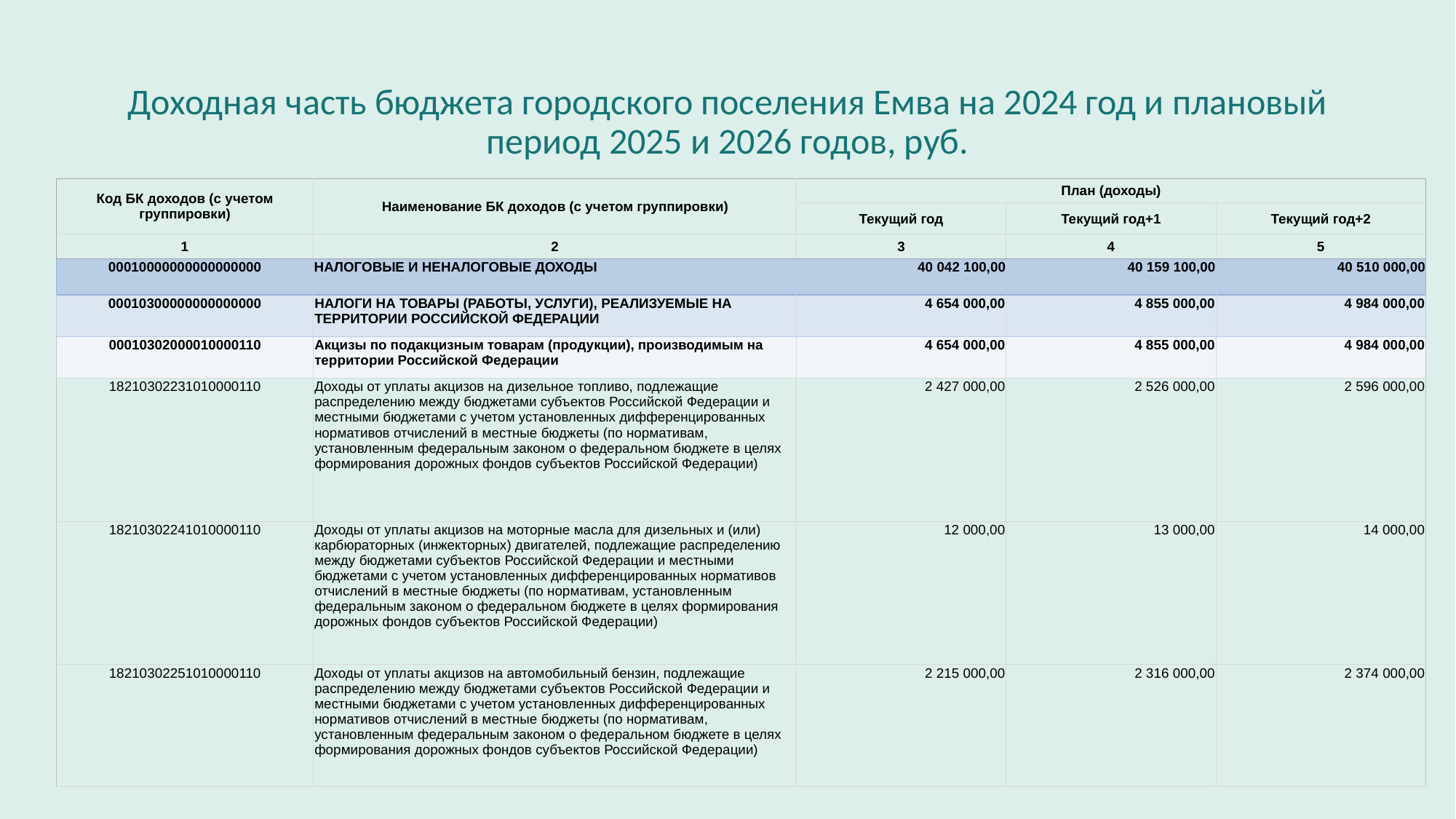

# Доходная часть бюджета городского поселения Емва на 2024 год и плановый период 2025 и 2026 годов, руб.
| Код БК доходов (с учетом группировки) | Наименование БК доходов (с учетом группировки) | План (доходы) |  |  |
| --- | --- | --- | --- | --- |
|  |  | Текущий год | Текущий год+1 | Текущий год+2 |
| 1 | 2 | 3 | 4 | 5 |
| 00010000000000000000 | НАЛОГОВЫЕ И НЕНАЛОГОВЫЕ ДОХОДЫ | 40 042 100,00 | 40 159 100,00 | 40 510 000,00 |
| 00010300000000000000 | НАЛОГИ НА ТОВАРЫ (РАБОТЫ, УСЛУГИ), РЕАЛИЗУЕМЫЕ НА ТЕРРИТОРИИ РОССИЙСКОЙ ФЕДЕРАЦИИ | 4 654 000,00 | 4 855 000,00 | 4 984 000,00 |
| 00010302000010000110 | Акцизы по подакцизным товарам (продукции), производимым на территории Российской Федерации | 4 654 000,00 | 4 855 000,00 | 4 984 000,00 |
| 18210302231010000110 | Доходы от уплаты акцизов на дизельное топливо, подлежащие распределению между бюджетами субъектов Российской Федерации и местными бюджетами с учетом установленных дифференцированных нормативов отчислений в местные бюджеты (по нормативам, установленным федеральным законом о федеральном бюджете в целях формирования дорожных фондов субъектов Российской Федерации) | 2 427 000,00 | 2 526 000,00 | 2 596 000,00 |
| 18210302241010000110 | Доходы от уплаты акцизов на моторные масла для дизельных и (или) карбюраторных (инжекторных) двигателей, подлежащие распределению между бюджетами субъектов Российской Федерации и местными бюджетами с учетом установленных дифференцированных нормативов отчислений в местные бюджеты (по нормативам, установленным федеральным законом о федеральном бюджете в целях формирования дорожных фондов субъектов Российской Федерации) | 12 000,00 | 13 000,00 | 14 000,00 |
| 18210302251010000110 | Доходы от уплаты акцизов на автомобильный бензин, подлежащие распределению между бюджетами субъектов Российской Федерации и местными бюджетами с учетом установленных дифференцированных нормативов отчислений в местные бюджеты (по нормативам, установленным федеральным законом о федеральном бюджете в целях формирования дорожных фондов субъектов Российской Федерации) | 2 215 000,00 | 2 316 000,00 | 2 374 000,00 |